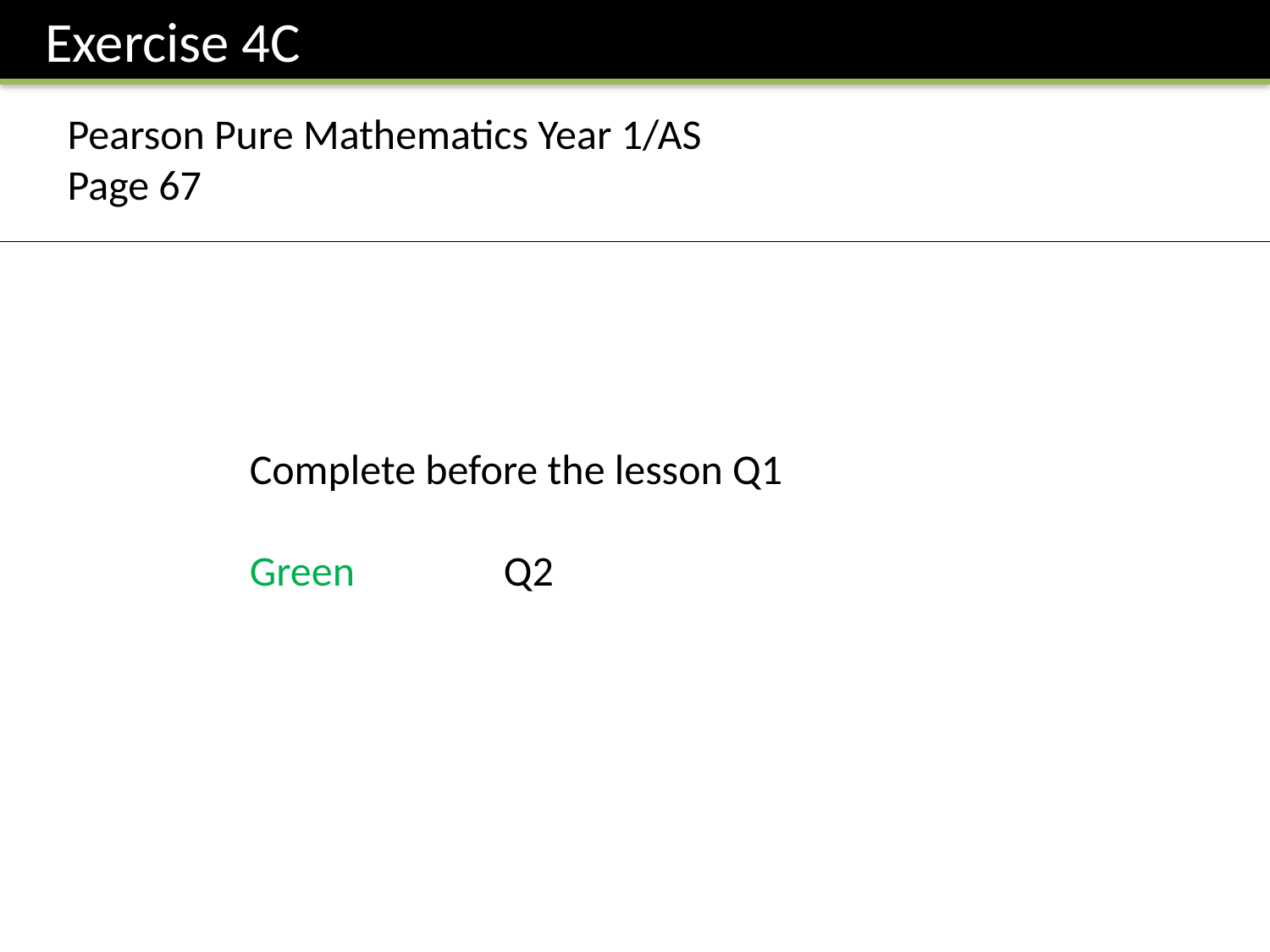

Exercise 4C
Pearson Pure Mathematics Year 1/AS
Page 67
Complete before the lesson Q1

Green		Q2